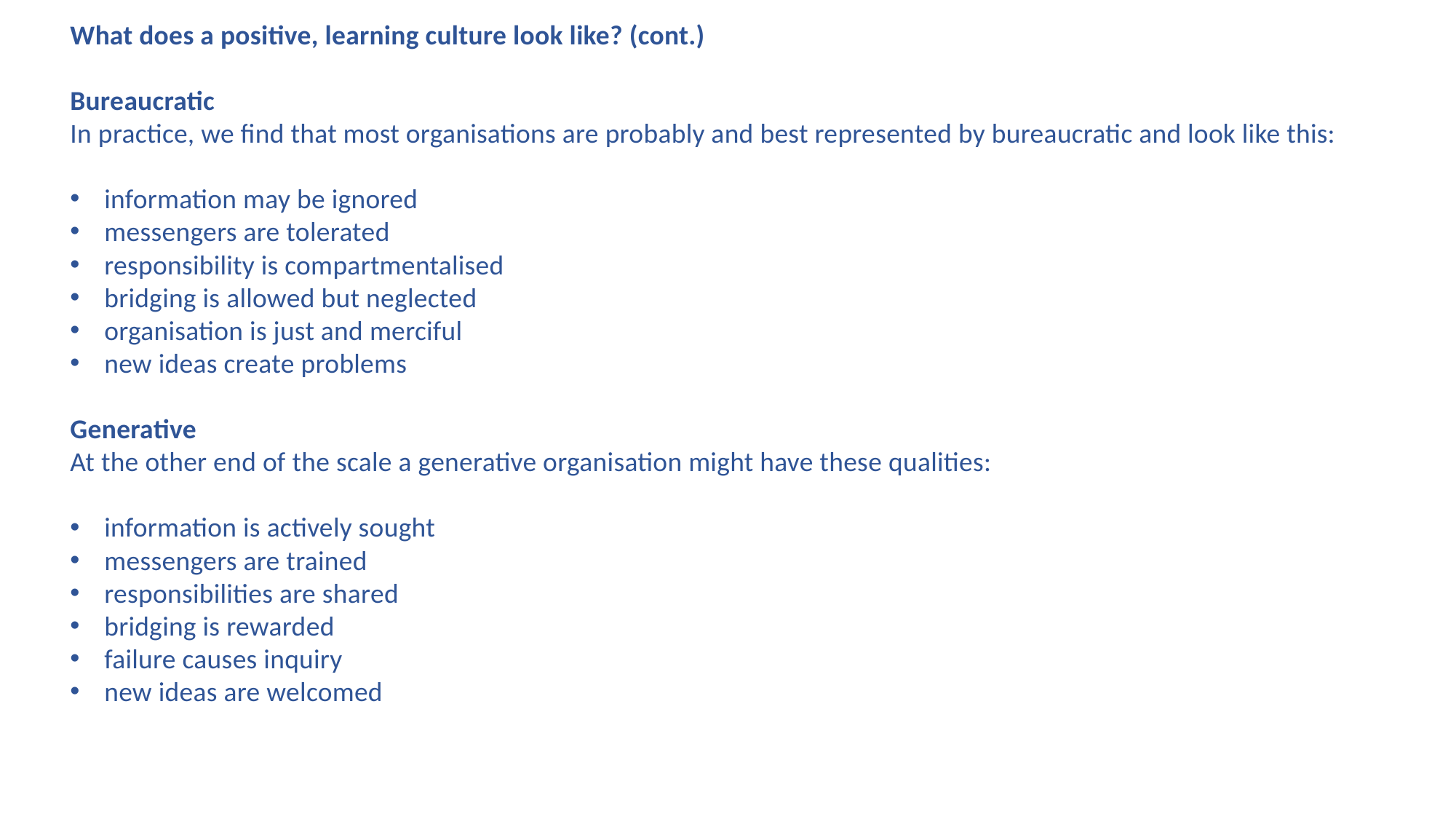

What does a positive, learning culture look like? (cont.)

Bureaucratic
In practice, we find that most organisations are probably and best represented by bureaucratic and look like this:

information may be ignored
messengers are tolerated
responsibility is compartmentalised
bridging is allowed but neglected
organisation is just and merciful
new ideas create problems

Generative
At the other end of the scale a generative organisation might have these qualities:

information is actively sought
messengers are trained
responsibilities are shared
bridging is rewarded
failure causes inquiry
new ideas are welcomed